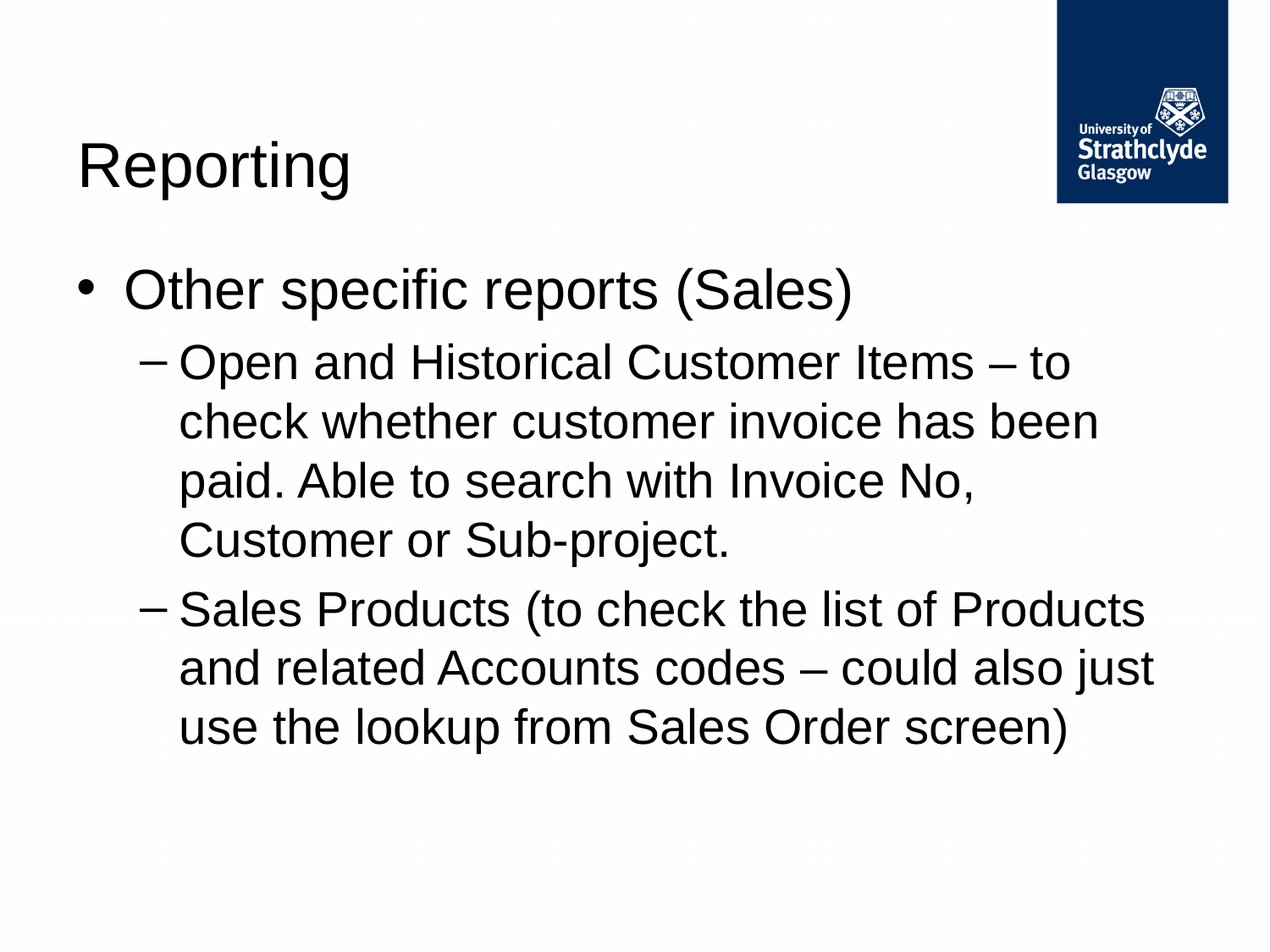

# Reporting
Other specific reports (Sales)
Open and Historical Customer Items – to check whether customer invoice has been paid. Able to search with Invoice No, Customer or Sub-project.
Sales Products (to check the list of Products and related Accounts codes – could also just use the lookup from Sales Order screen)